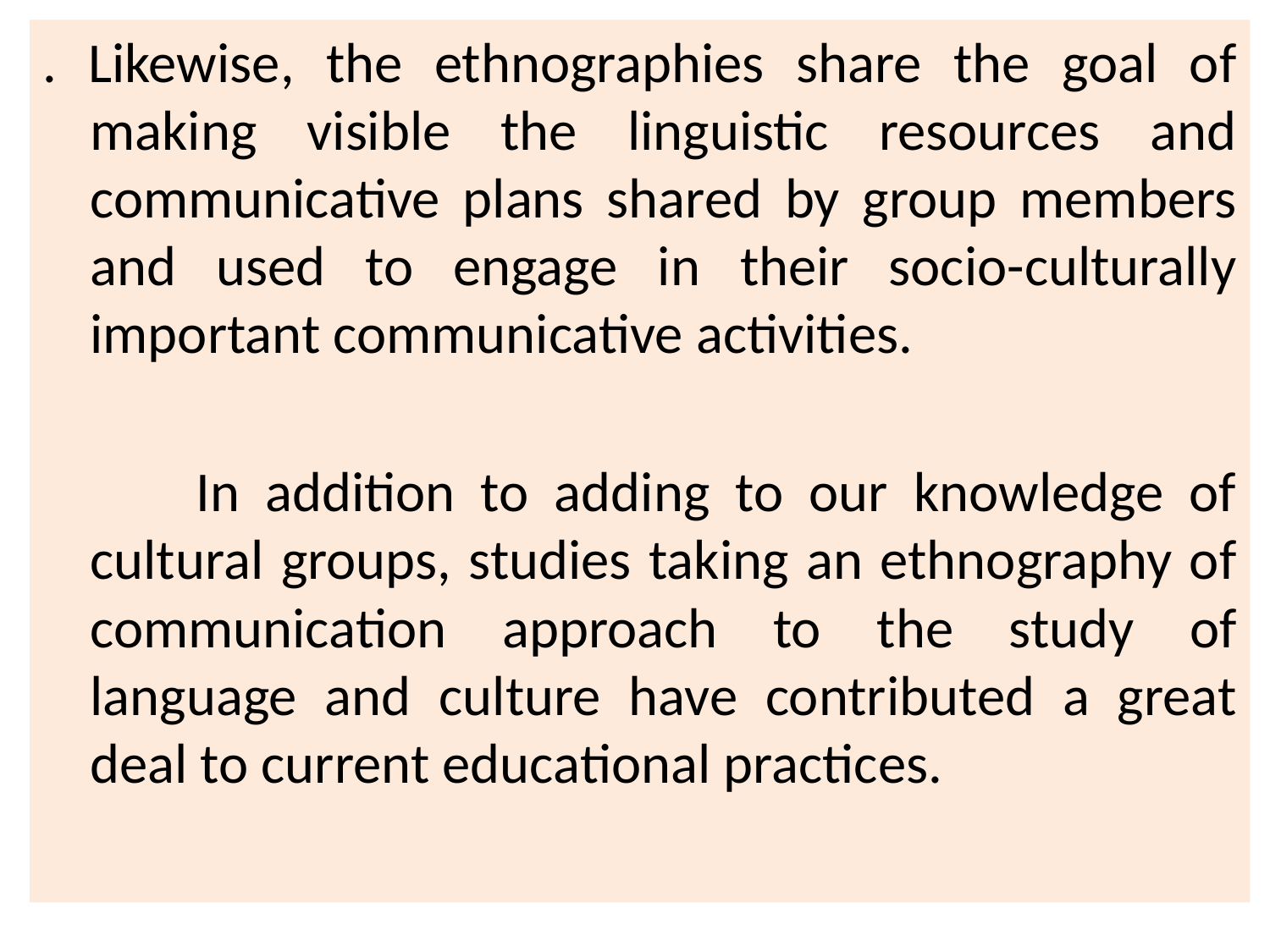

. Likewise, the ethnographies share the goal of making visible the linguistic resources and communicative plans shared by group members and used to engage in their socio-culturally important communicative activities.

      In addition to adding to our knowledge of cultural groups, studies taking an ethnography of communication approach to the study of language and culture have contributed a great deal to current educational practices.